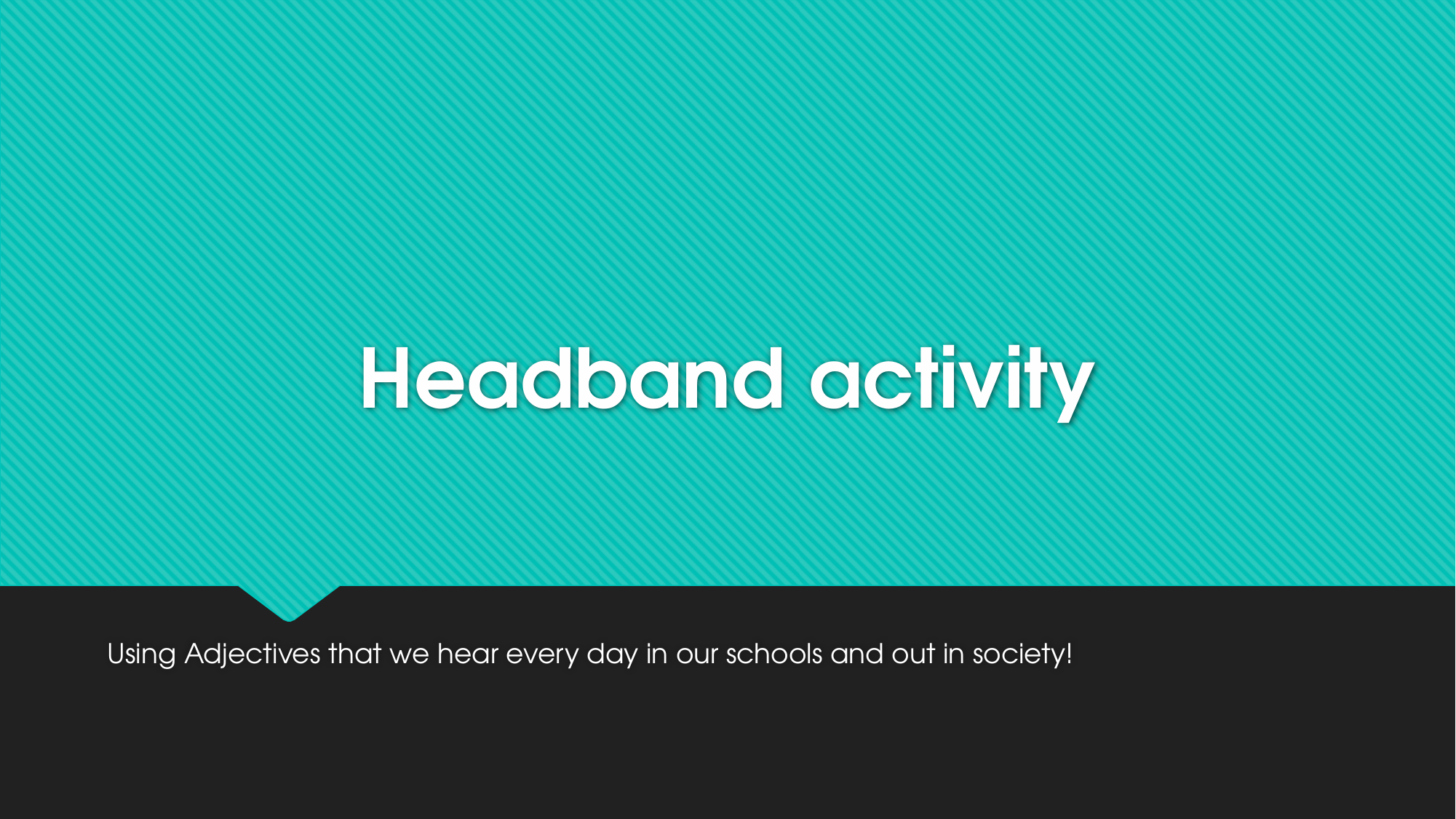

# Headband activity
Using Adjectives that we hear every day in our schools and out in society!